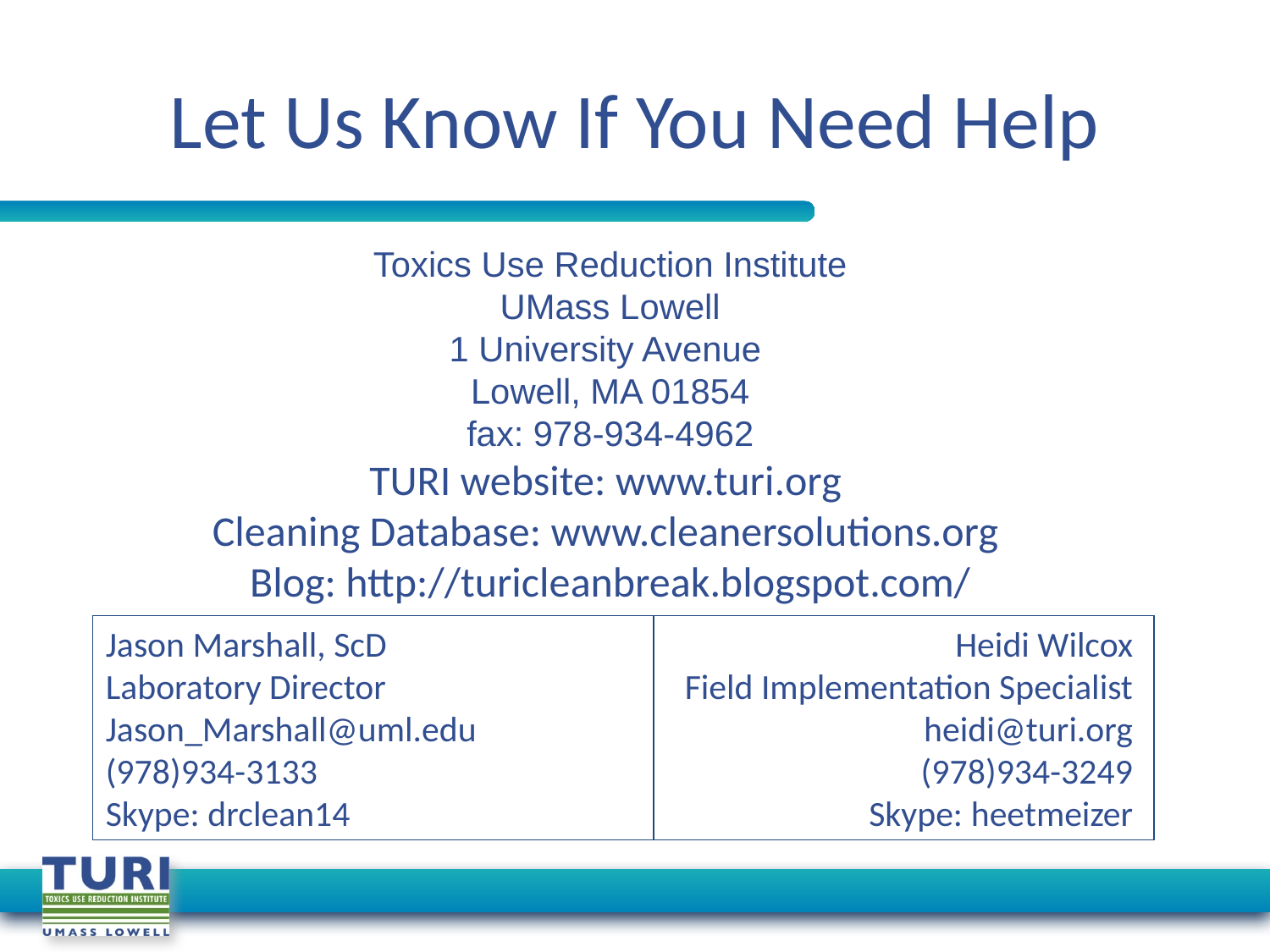

# Let Us Know If You Need Help
Toxics Use Reduction Institute
 UMass Lowell
1 University Avenue
Lowell, MA 01854
fax: 978-934-4962
TURI website: www.turi.org
Cleaning Database: www.cleanersolutions.org
Blog: http://turicleanbreak.blogspot.com/

Jason Marshall, ScD
Laboratory Director
Jason_Marshall@uml.edu
(978)934-3133
Skype: drclean14
Heidi Wilcox
Field Implementation Specialist
 heidi@turi.org
(978)934-3249
Skype: heetmeizer